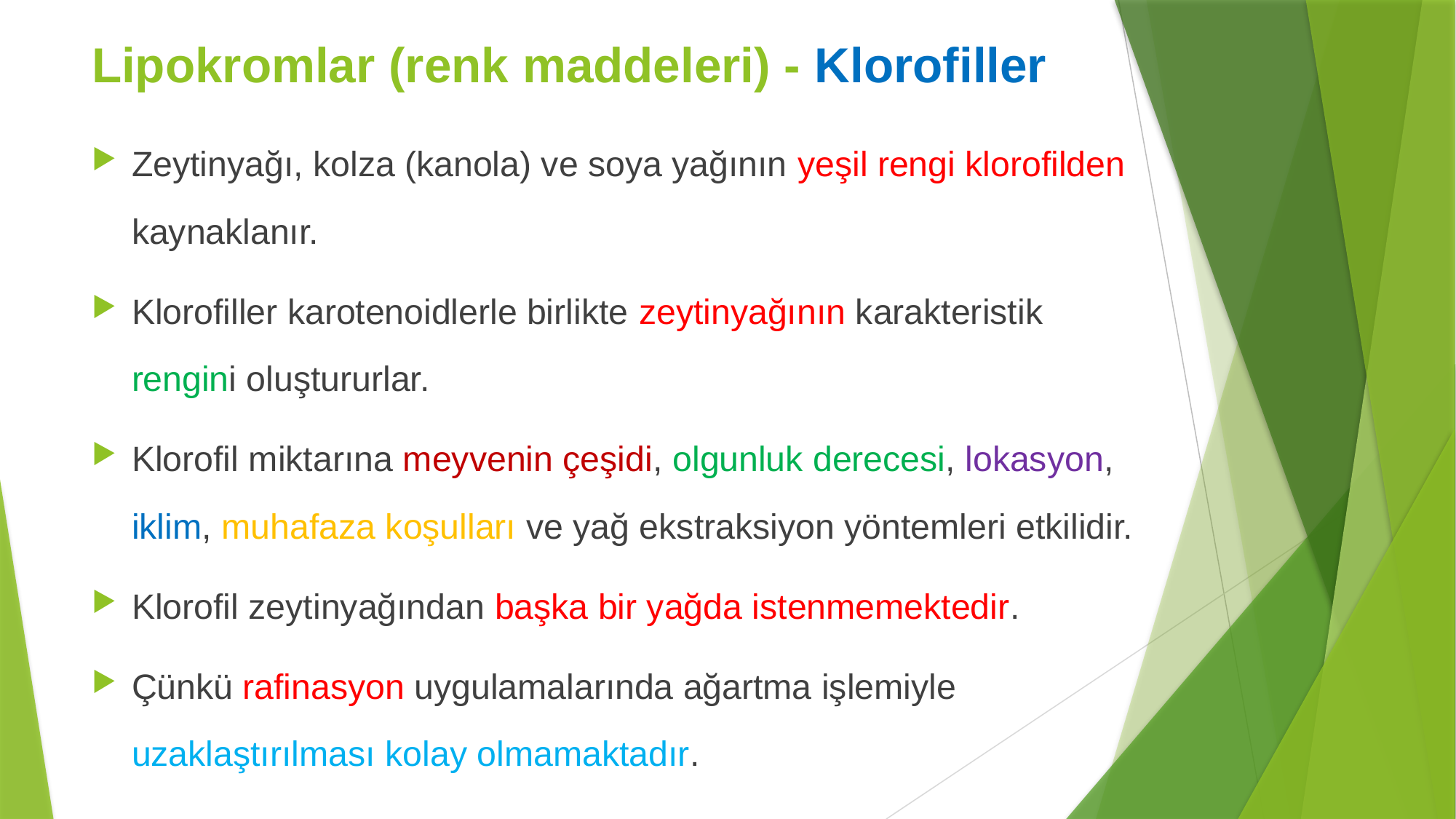

Lipokromlar (renk maddeleri) - Klorofiller
Zeytinyağı, kolza (kanola) ve soya yağının yeşil rengi klorofilden kaynaklanır.
Klorofiller karotenoidlerle birlikte zeytinyağının karakteristik rengini oluştururlar.
Klorofil miktarına meyvenin çeşidi, olgunluk derecesi, lokasyon, iklim, muhafaza koşulları ve yağ ekstraksiyon yöntemleri etkilidir.
Klorofil zeytinyağından başka bir yağda istenmemektedir.
Çünkü rafinasyon uygulamalarında ağartma işlemiyle uzaklaştırılması kolay olmamaktadır.